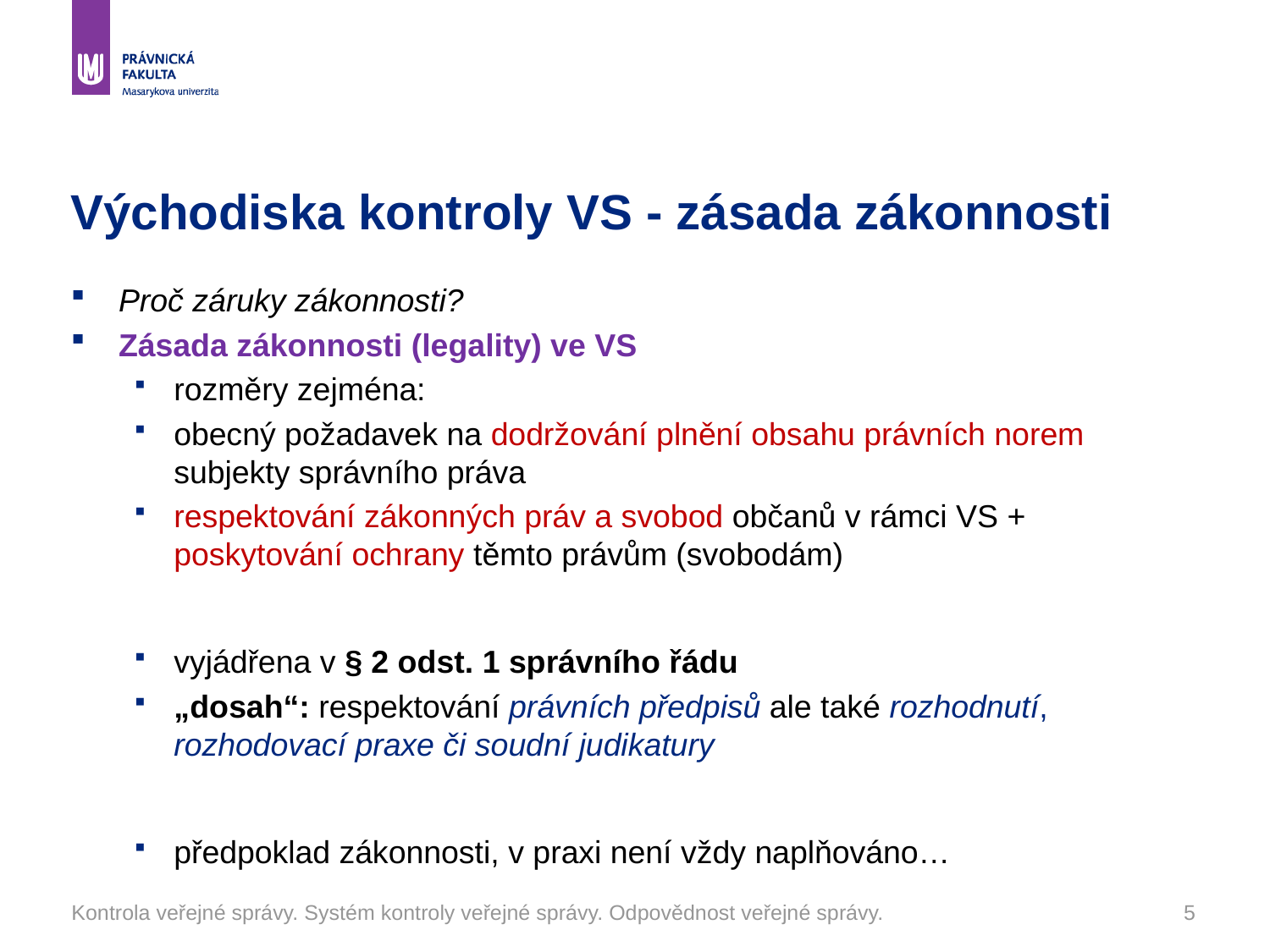

# Východiska kontroly VS - zásada zákonnosti
Proč záruky zákonnosti?
Zásada zákonnosti (legality) ve VS
rozměry zejména:
obecný požadavek na dodržování plnění obsahu právních norem subjekty správního práva
respektování zákonných práv a svobod občanů v rámci VS + poskytování ochrany těmto právům (svobodám)

vyjádřena v § 2 odst. 1 správního řádu
„dosah“: respektování právních předpisů ale také rozhodnutí,         rozhodovací praxe či soudní judikatury

předpoklad zákonnosti, v praxi není vždy naplňováno…

Kontrola veřejné správy. Systém kontroly veřejné správy. Odpovědnost veřejné správy.
5